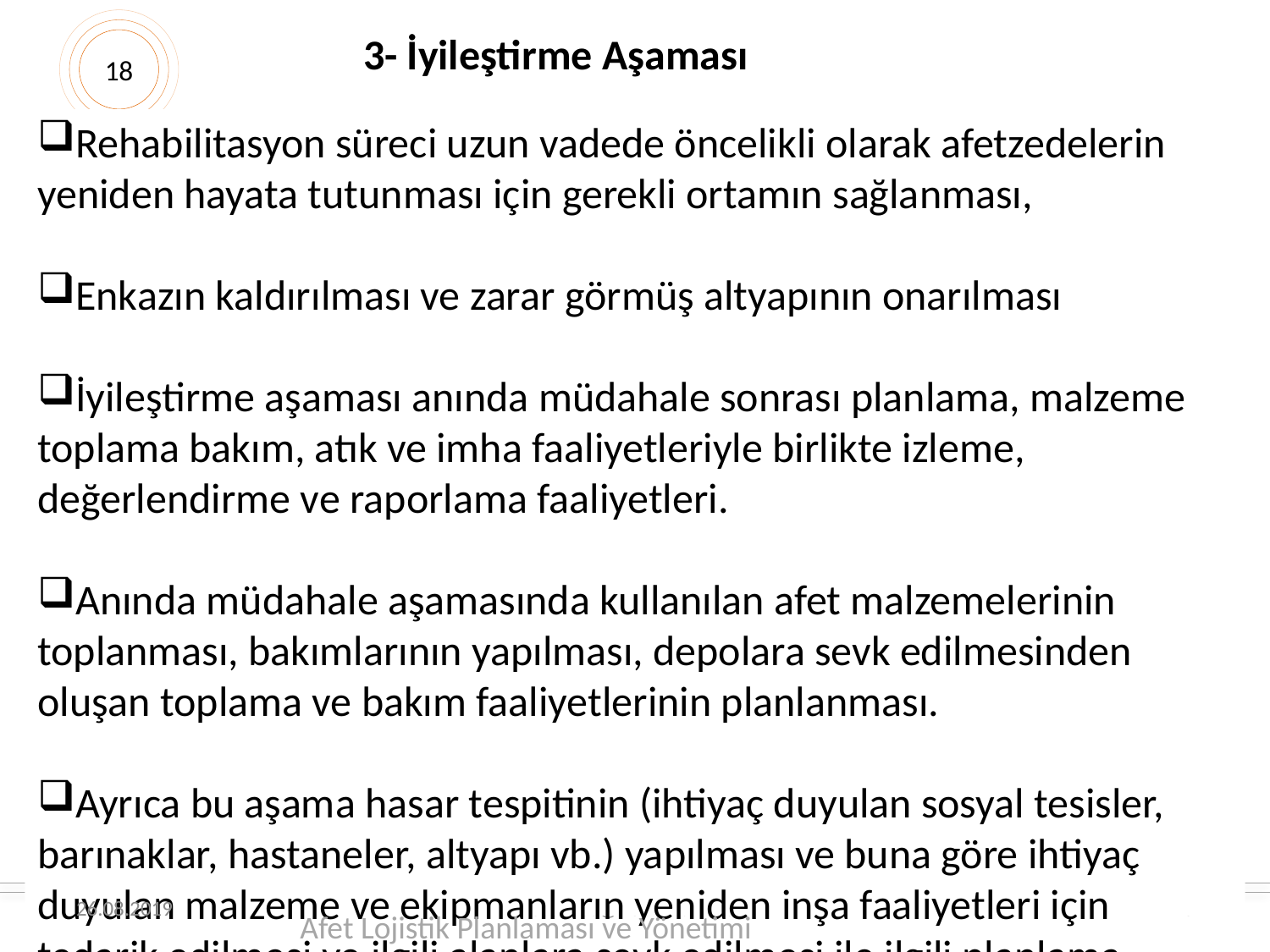

18
3- İyileştirme Aşaması
Rehabilitasyon süreci uzun vadede öncelikli olarak afetzedelerin yeniden hayata tutunması için gerekli ortamın sağlanması,

Enkazın kaldırılması ve zarar görmüş altyapının onarılması

İyileştirme aşaması anında müdahale sonrası planlama, malzeme toplama bakım, atık ve imha faaliyetleriyle birlikte izleme, değerlendirme ve raporlama faaliyetleri.

Anında müdahale aşamasında kullanılan afet malzemelerinin toplanması, bakımlarının yapılması, depolara sevk edilmesinden oluşan toplama ve bakım faaliyetlerinin planlanması.

Ayrıca bu aşama hasar tespitinin (ihtiyaç duyulan sosyal tesisler, barınaklar, hastaneler, altyapı vb.) yapılması ve buna göre ihtiyaç duyulan malzeme ve ekipmanların yeniden inşa faaliyetleri için tedarik edilmesi ve ilgili alanlara sevk edilmesi ile ilgili planlama faaliyetlerini de içermektedir

26.08.2019
osenses@trabzon.edu.tr
26
Afet Lojistik Planlaması ve Yönetimi